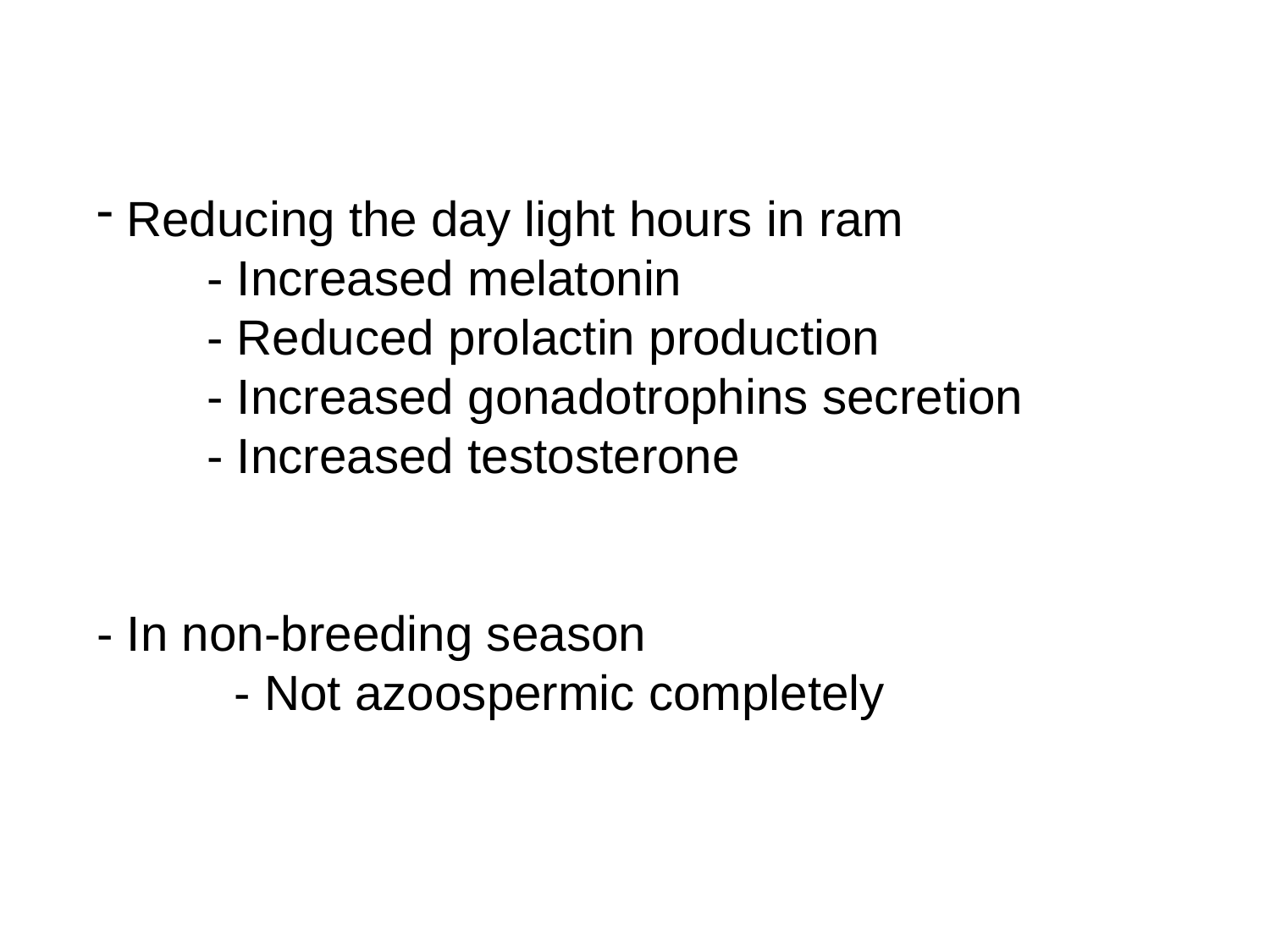

Reducing the day light hours in ram
        - Increased melatonin
        - Reduced prolactin production
        - Increased gonadotrophins secretion
        - Increased testosterone

- In non-breeding season
          - Not azoospermic completely